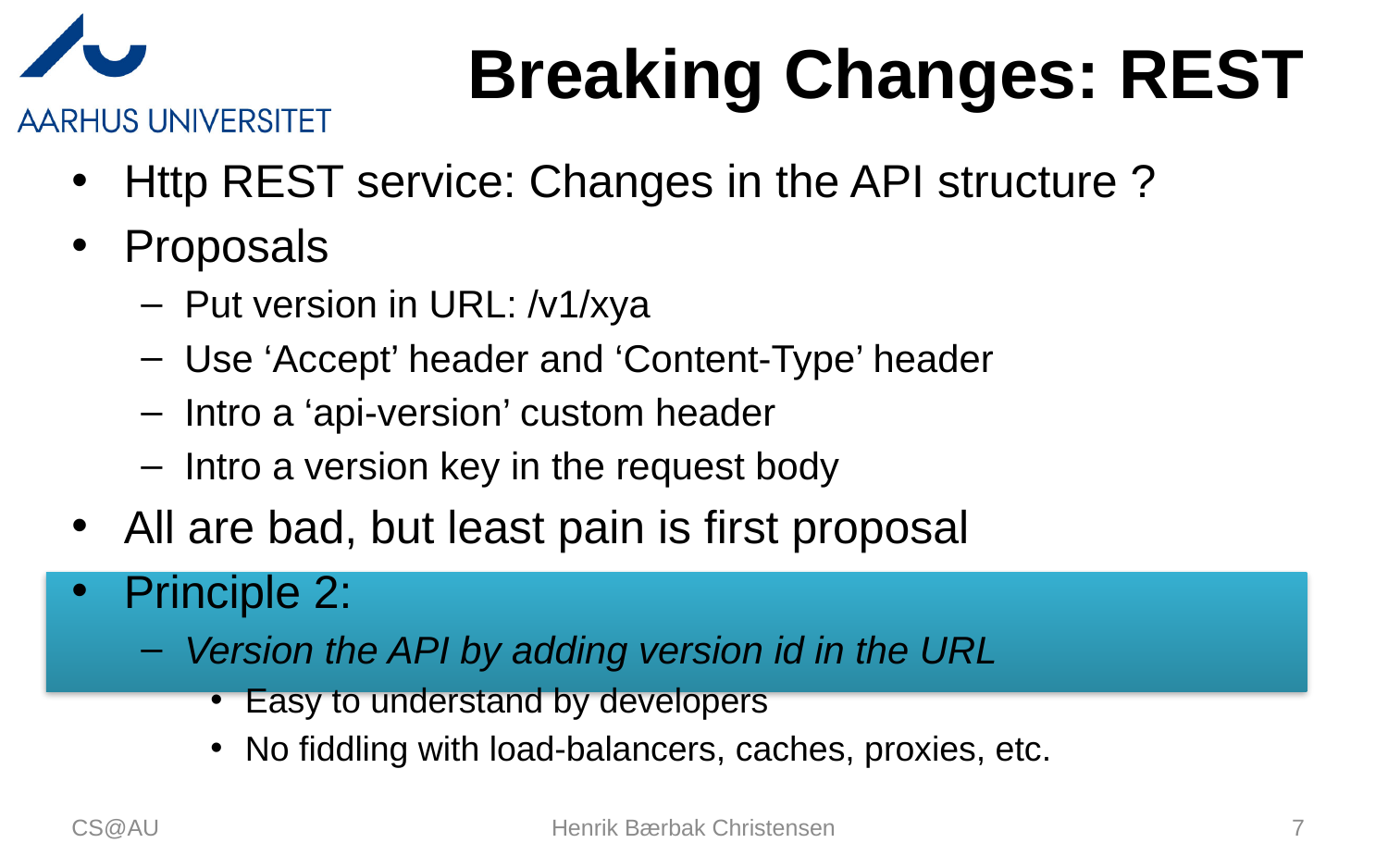

# Breaking Changes: REST
Http REST service: Changes in the API structure ?
Proposals
Put version in URL: /v1/xya
Use ‘Accept’ header and ‘Content-Type’ header
Intro a ‘api-version’ custom header
Intro a version key in the request body
All are bad, but least pain is first proposal
Principle 2:
Version the API by adding version id in the URL
Easy to understand by developers
No fiddling with load-balancers, caches, proxies, etc.

CS@AU
Henrik Bærbak Christensen
7